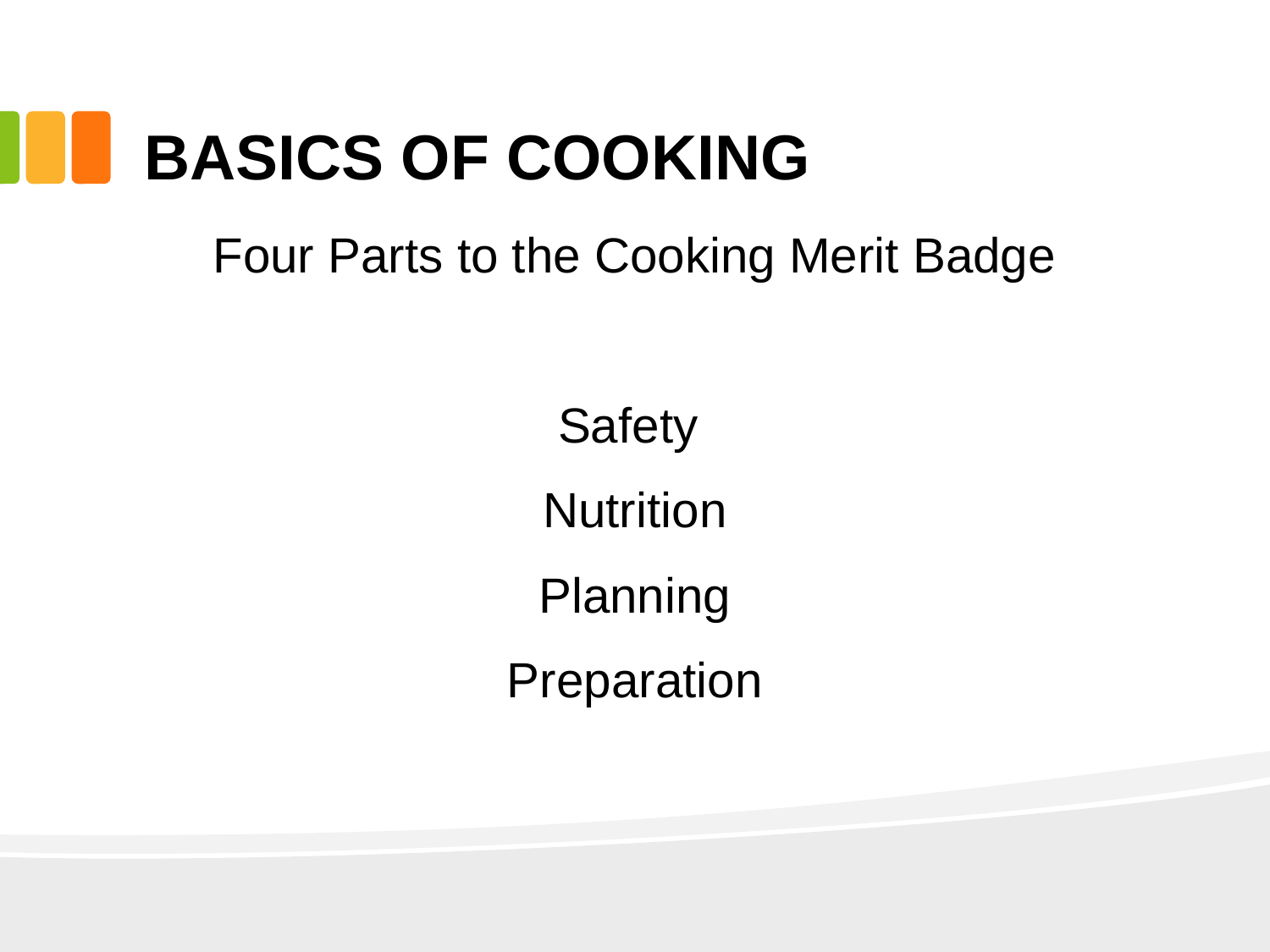

# BASICS OF COOKING
Four Parts to the Cooking Merit Badge

Safety
Nutrition
Planning
Preparation